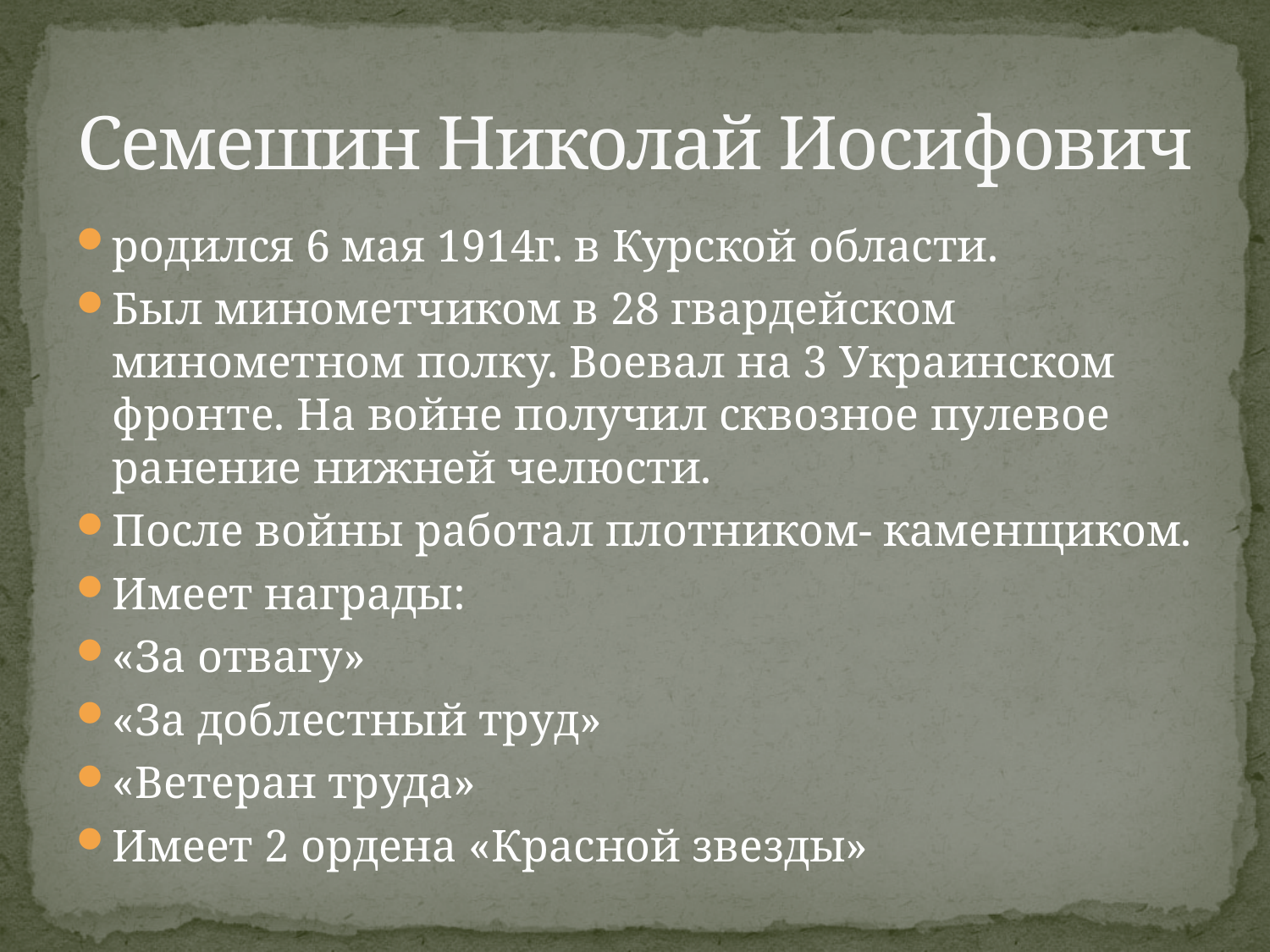

# Семешин Николай Иосифович
родился 6 мая 1914г. в Курской области.
Был минометчиком в 28 гвардейском минометном полку. Воевал на 3 Украинском фронте. На войне получил сквозное пулевое ранение нижней челюсти.
После войны работал плотником- каменщиком.
Имеет награды:
«За отвагу»
«За доблестный труд»
«Ветеран труда»
Имеет 2 ордена «Красной звезды»